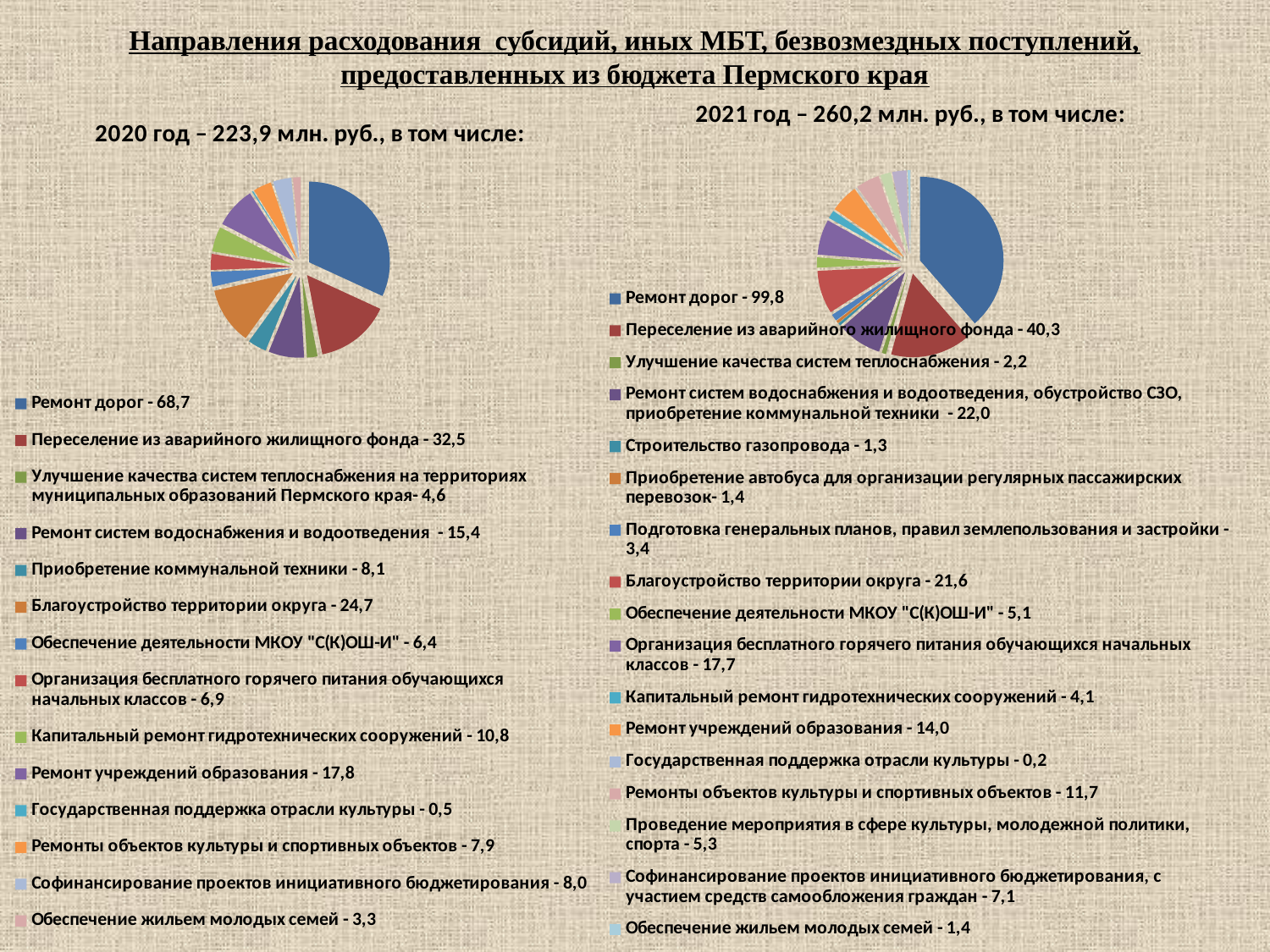

Направления расходования  субсидий, иных МБТ, безвозмездных поступлений, предоставленных из бюджета Пермского края

### Chart: 2021 год – 260,2 млн. руб., в том числе:

| Category | 2021 год - 260,2 млн. руб. |
|---|---|
| Ремонт дорог - 99,8 | 99.8 |
| Переселение из аварийного жилищного фонда - 40,3 | 40.3 |
| Улучшение качества систем теплоснабжения - 2,2 | 2.2 |
| Ремонт систем водоснабжения и водоотведения, обустройство СЗО, приобретение коммунальной техники  - 22,0 | 22.0 |
| Строительство газопровода - 1,3 | 1.3 |
| Приобретение автобуса для организации регулярных пассажирских перевозок- 1,4 | 1.4 |
| Подготовка генеральных планов, правил землепользования и застройки - 3,4 | 3.4 |
| Благоустройство территории округа - 21,6 | 21.6 |
| Обеспечение деятельности МКОУ "С(К)ОШ-И" - 5,1 | 5.1 |
| Организация бесплатного горячего питания обучающихся начальных классов - 17,7 | 17.7 |
| Капитальный ремонт гидротехнических сооружений - 4,1  | 4.1 |
| Ремонт учреждений образования - 14,0 | 14.0 |
| Государственная поддержка отрасли культуры - 0,2 | 0.2 |
| Ремонты объектов культуры и спортивных объектов - 11,7 | 11.7 |
| Проведение мероприятия в сфере культуры, молодежной политики, спорта - 5,3 | 5.3 |
| Софинансирование проектов инициативного бюджетирования, с участием средств самообложения граждан - 7,1 | 7.1 |
| Обеспечение жильем молодых семей - 1,4 | 1.4 |

### Chart: 2020 год – 223,9 млн. руб., в том числе:

| Category | 2020 год - 223,9 млн. руб. |
|---|---|
| Ремонт дорог - 68,7 | 68.7 |
| Переселение из аварийного жилищного фонда - 32,5 | 32.5 |
| Улучшение качества систем теплоснабжения на территориях муниципальных образований Пермского края- 4,6 | 4.6 |
| Ремонт систем водоснабжения и водоотведения  - 15,4 | 15.4 |
| Приобретение коммунальной техники - 8,1 | 8.1 |
| Благоустройство территории округа - 24,7 | 24.7 |
| Обеспечение деятельности МКОУ "С(К)ОШ-И" - 6,4 | 6.4 |
| Организация бесплатного горячего питания обучающихся начальных классов - 6,9 | 6.9 |
| Капитальный ремонт гидротехнических сооружений - 10,8  | 10.8 |
| Ремонт учреждений образования - 17,8 | 17.8 |
| Государственная поддержка отрасли культуры - 0,5 | 0.5 |
| Ремонты объектов культуры и спортивных объектов - 7,9 | 7.9 |
| Софинансирование проектов инициативного бюджетирования - 8,0 | 8.0 |
| Обеспечение жильем молодых семей - 3,3 | 3.3 |